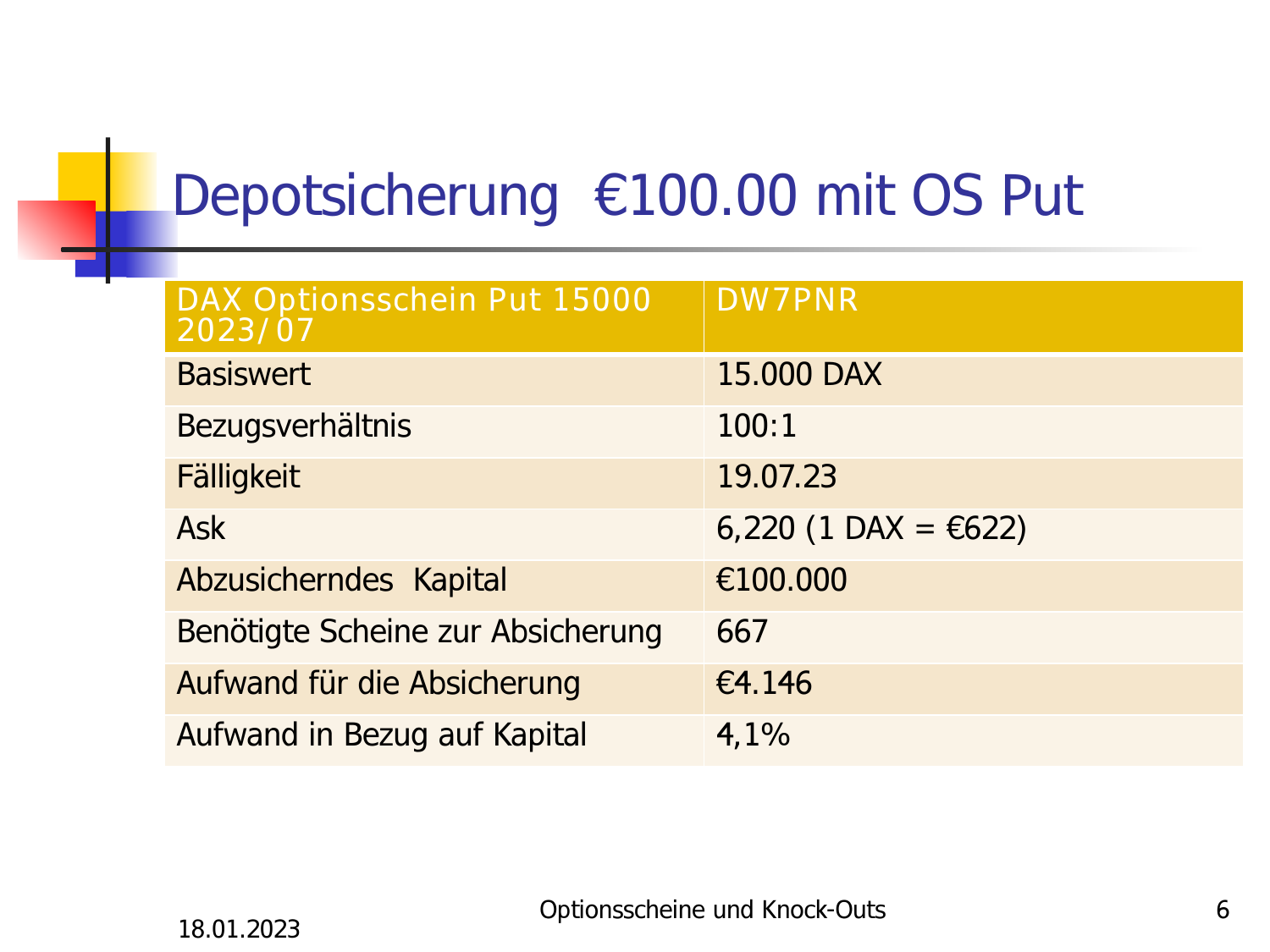

# Depotsicherung  €100.00 mit OS Put
| DAX Optionsschein Put 15000 2023/07 | DW7PNR |
| --- | --- |
| Basiswert | 15.000 DAX |
| Bezugsverhältnis | 100:1 |
| Fälligkeit | 19.07.23 |
| Ask | 6,220 (1 DAX = €622) |
| Abzusicherndes Kapital | €100.000 |
| Benötigte Scheine zur Absicherung | 667 |
| Aufwand für die Absicherung | €4.146 |
| Aufwand in Bezug auf Kapital | 4,1% |
  Optionsscheine und Knock-Outs
6
18.01.2023